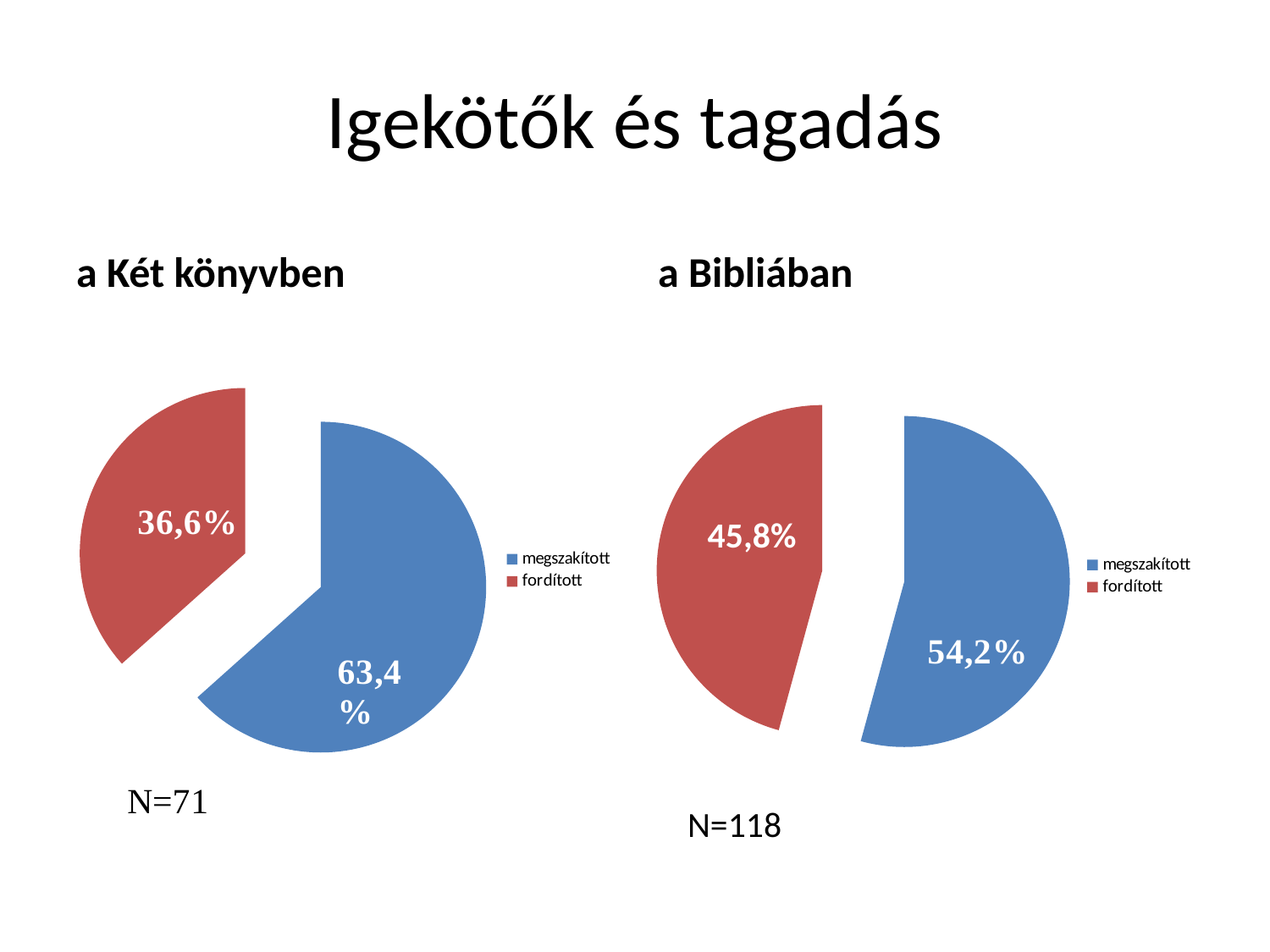

# Igekötők és tagadás
a Két könyvben
a Bibliában

### Chart

| Category |  |
|---|---|
| megszakított | 45.0 |
| fordított | 26.0 |

### Chart

| Category |  |
|---|---|
| megszakított | 0.5423728813559322 |
| fordított | 0.4576271186440678 |
45,8%
N=118